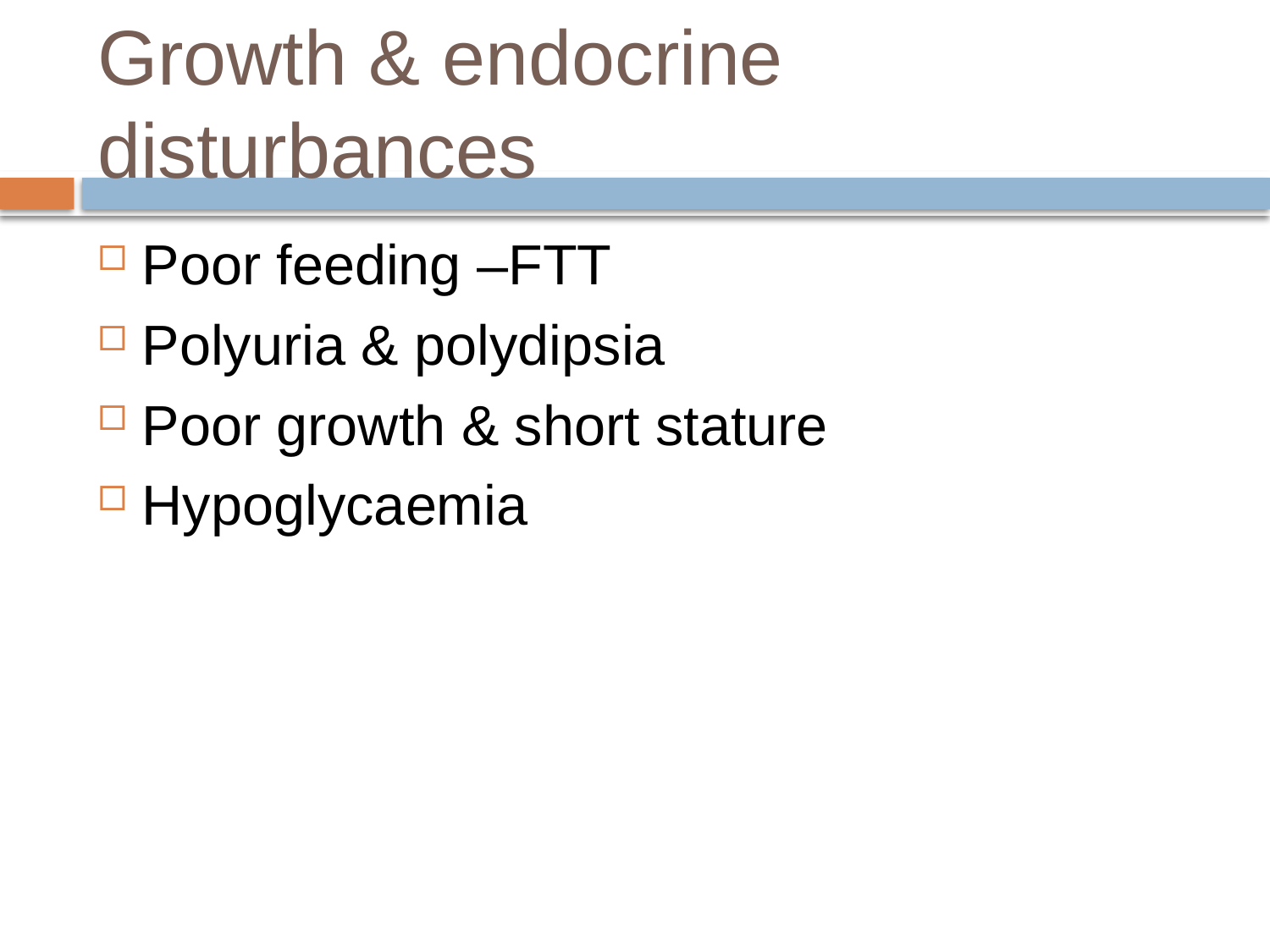

# Growth & endocrine disturbances
Poor feeding –FTT
Polyuria & polydipsia
Poor growth & short stature
Hypoglycaemia